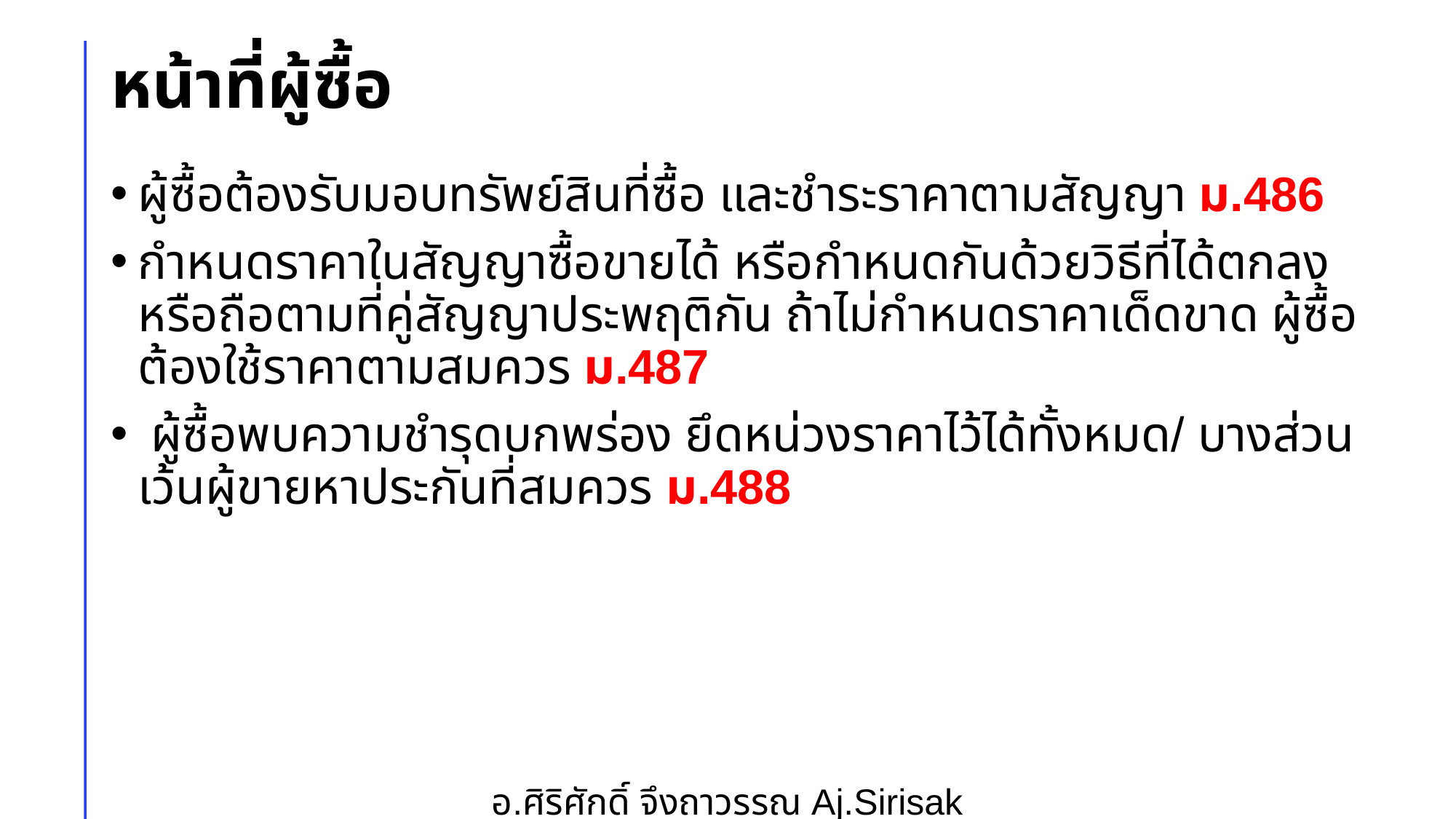

# หน้าที่ผู้ซื้อ
ผู้ซื้อต้องรับมอบทรัพย์สินที่ซื้อ และชำระราคาตามสัญญา ม.486
กำหนดราคาในสัญญาซื้อขายได้ หรือกำหนดกันด้วยวิธีที่ได้ตกลง หรือถือตามที่คู่สัญญาประพฤติกัน ถ้าไม่กำหนดราคาเด็ดขาด ผู้ซื้อต้องใช้ราคาตามสมควร ม.487
 ผู้ซื้อพบความชำรุดบกพร่อง ยึดหน่วงราคาไว้ได้ทั้งหมด/ บางส่วน เว้นผู้ขายหาประกันที่สมควร ม.488

อ.ศิริศักดิ์ จึงถาวรรณ Aj.Sirisak Jungthawan